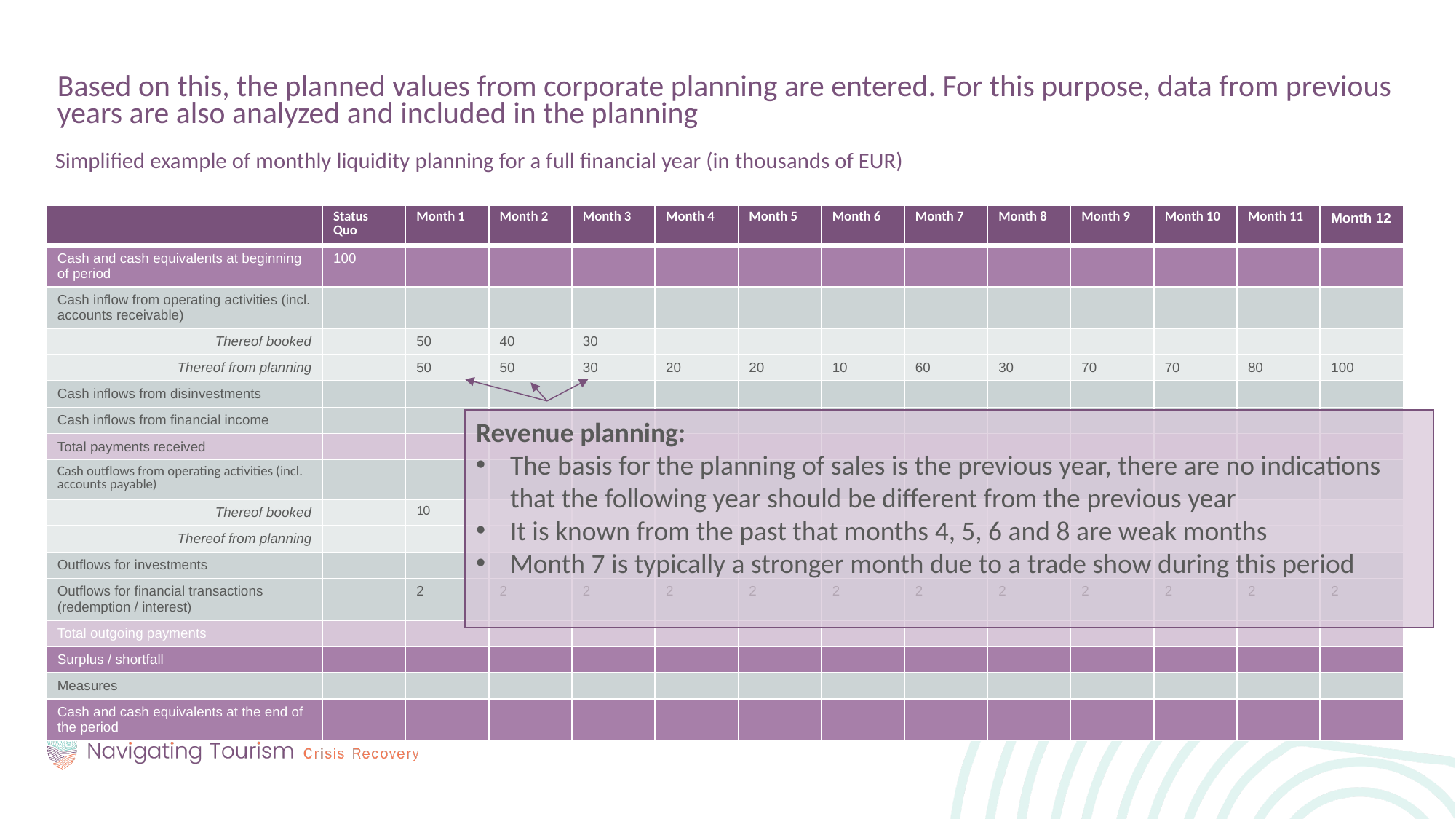

Based on this, the planned values from corporate planning are entered. For this purpose, data from previous years are also analyzed and included in the planning
Simplified example of monthly liquidity planning for a full financial year (in thousands of EUR)
|  | Status Quo | Month 1 | Month 2 | Month 3 | Month 4 | Month 5 | Month 6 | Month 7 | Month 8 | Month 9 | Month 10 | Month 11 | Month 12 |
| --- | --- | --- | --- | --- | --- | --- | --- | --- | --- | --- | --- | --- | --- |
| Cash and cash equivalents at beginning of period | 100 |  |  |  |  |  |  |  |  |  |  |  |  |
| Cash inflow from operating activities (incl. accounts receivable) |  |  |  |  |  |  |  |  |  |  |  |  |  |
| Thereof booked |  | 50 | 40 | 30 |  |  |  |  |  |  |  |  |  |
| Thereof from planning |  | 50 | 50 | 30 | 20 | 20 | 10 | 60 | 30 | 70 | 70 | 80 | 100 |
| Cash inflows from disinvestments |  |  |  |  |  |  |  |  |  |  |  |  |  |
| Cash inflows from financial income |  |  |  |  |  |  |  |  |  |  |  |  |  |
| Total payments received |  |  |  |  |  |  |  |  |  |  |  |  |  |
| Cash outflows from operating activities (incl. accounts payable) |  |  |  |  |  |  |  |  |  |  |  |  |  |
| Thereof booked |  | 10 |  |  |  |  |  |  |  |  |  |  |  |
| Thereof from planning |  |  |  |  |  |  |  |  |  |  |  |  |  |
| Outflows for investments |  |  |  |  |  |  |  |  |  |  |  |  |  |
| Outflows for financial transactions (redemption / interest) |  | 2 | 2 | 2 | 2 | 2 | 2 | 2 | 2 | 2 | 2 | 2 | 2 |
| Total outgoing payments |  |  |  |  |  |  |  |  |  |  |  |  |  |
| Surplus / shortfall |  |  |  |  |  |  |  |  |  |  |  |  |  |
| Measures |  |  |  |  |  |  |  |  |  |  |  |  |  |
| Cash and cash equivalents at the end of the period |  |  |  |  |  |  |  |  |  |  |  |  |  |
Revenue planning:
The basis for the planning of sales is the previous year, there are no indications that the following year should be different from the previous year
It is known from the past that months 4, 5, 6 and 8 are weak months
Month 7 is typically a stronger month due to a trade show during this period